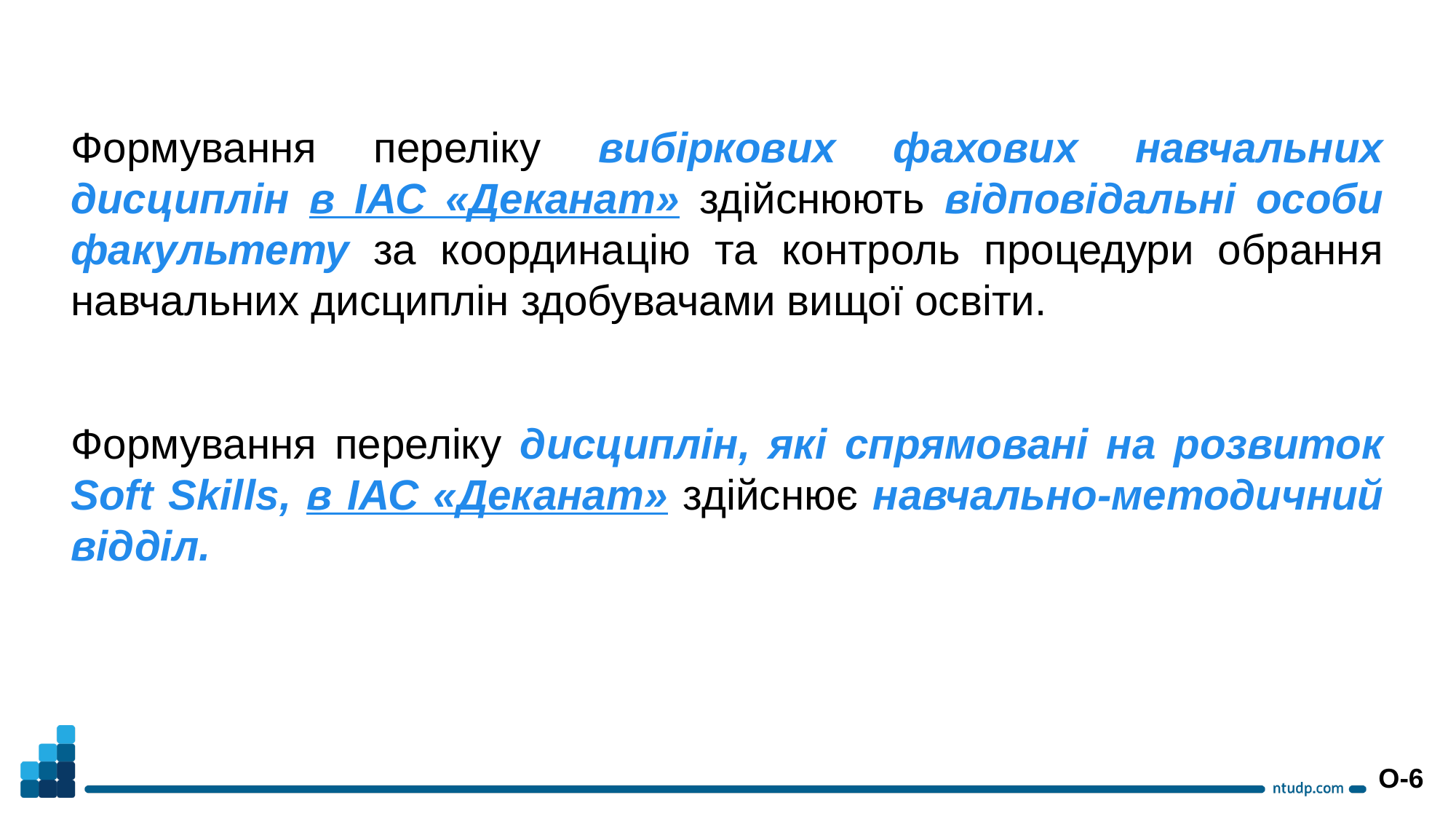

Формування переліку вибіркових фахових навчальних дисциплін в ІАС «Деканат» здійснюють відповідальні особи факультету за координацію та контроль процедури обрання навчальних дисциплін здобувачами вищої освіти.

Формування переліку дисциплін, які спрямовані на розвиток Soft Skills, в ІАС «Деканат» здійснює навчально-методичний відділ.

О-6